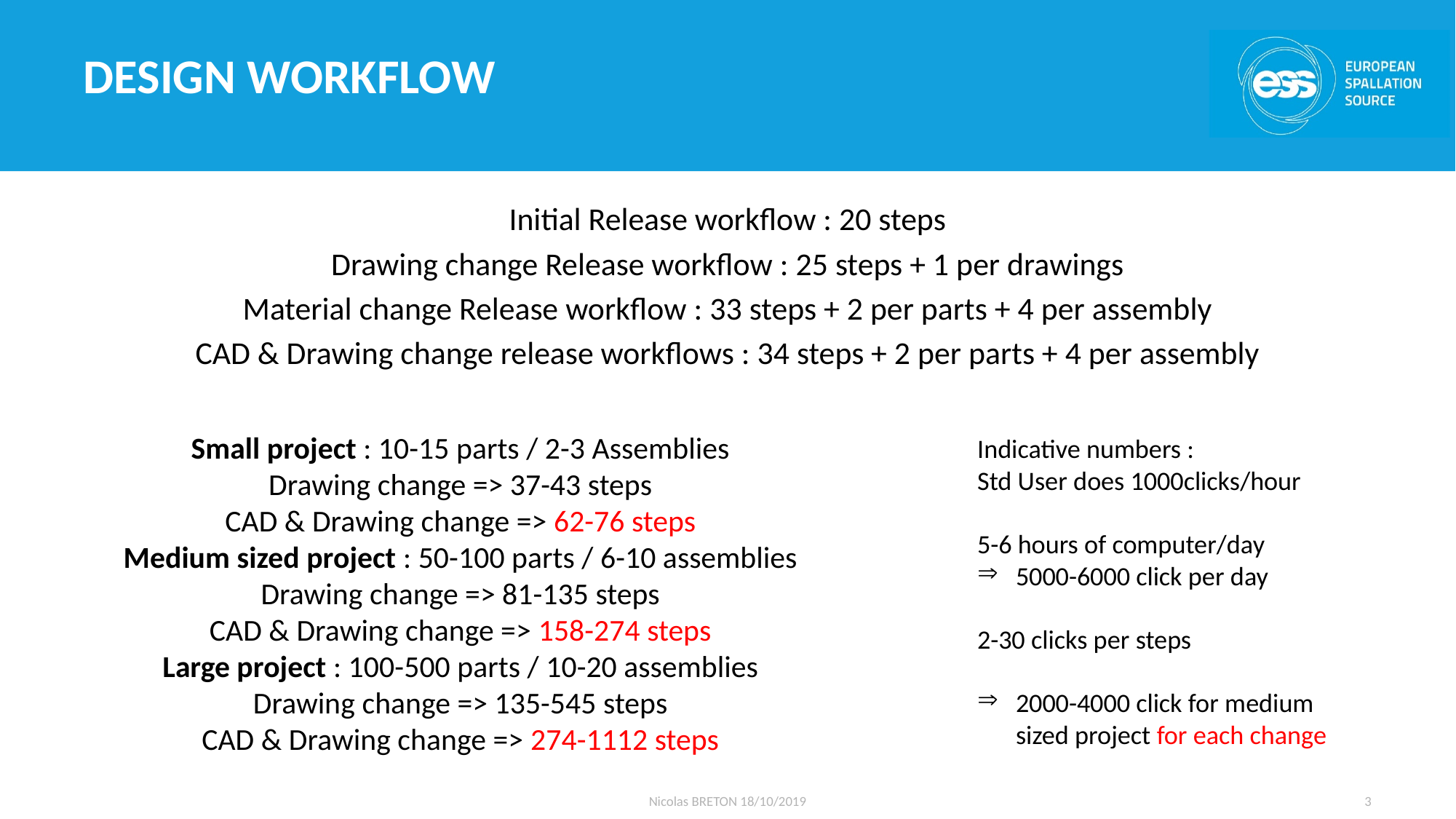

# DESIGN WORKFLOW
Initial Release workflow : 20 steps
Drawing change Release workflow : 25 steps + 1 per drawings
Material change Release workflow : 33 steps + 2 per parts + 4 per assembly
CAD & Drawing change release workflows : 34 steps + 2 per parts + 4 per assembly

Small project : 10-15 parts / 2-3 Assemblies
Drawing change => 37-43 steps
CAD & Drawing change => 62-76 steps
Medium sized project : 50-100 parts / 6-10 assemblies
Drawing change => 81-135 steps
CAD & Drawing change => 158-274 steps
Large project : 100-500 parts / 10-20 assemblies
Drawing change => 135-545 steps
CAD & Drawing change => 274-1112 steps

Indicative numbers :
Std User does 1000clicks/hour

5-6 hours of computer/day
5000-6000 click per day

2-30 clicks per steps

2000-4000 click for medium sized project for each change

Nicolas BRETON 18/10/2019
3